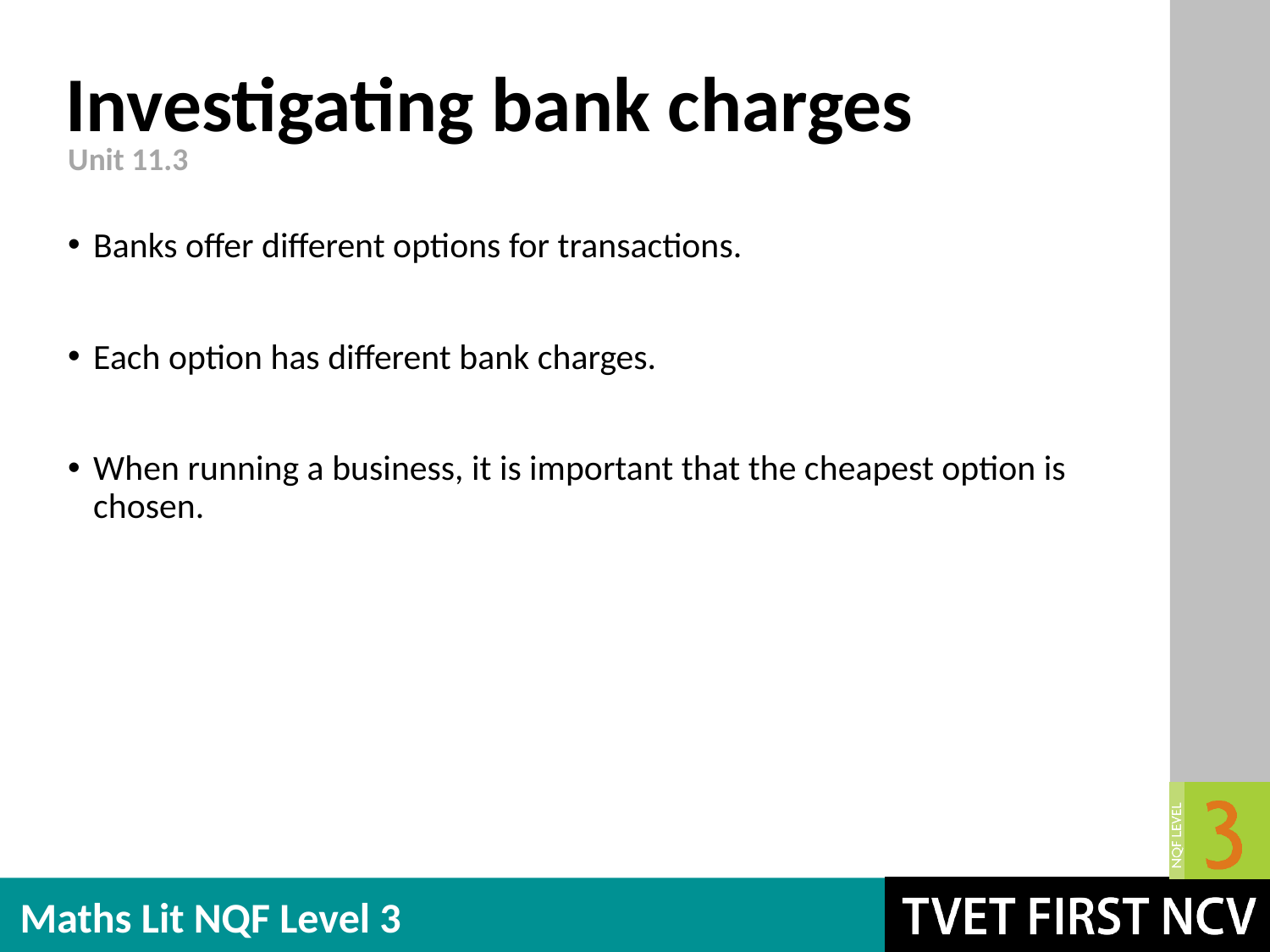

# Investigating bank charges
Unit 11.3
Banks offer different options for transactions.

Each option has different bank charges.

When running a business, it is important that the cheapest option is chosen.